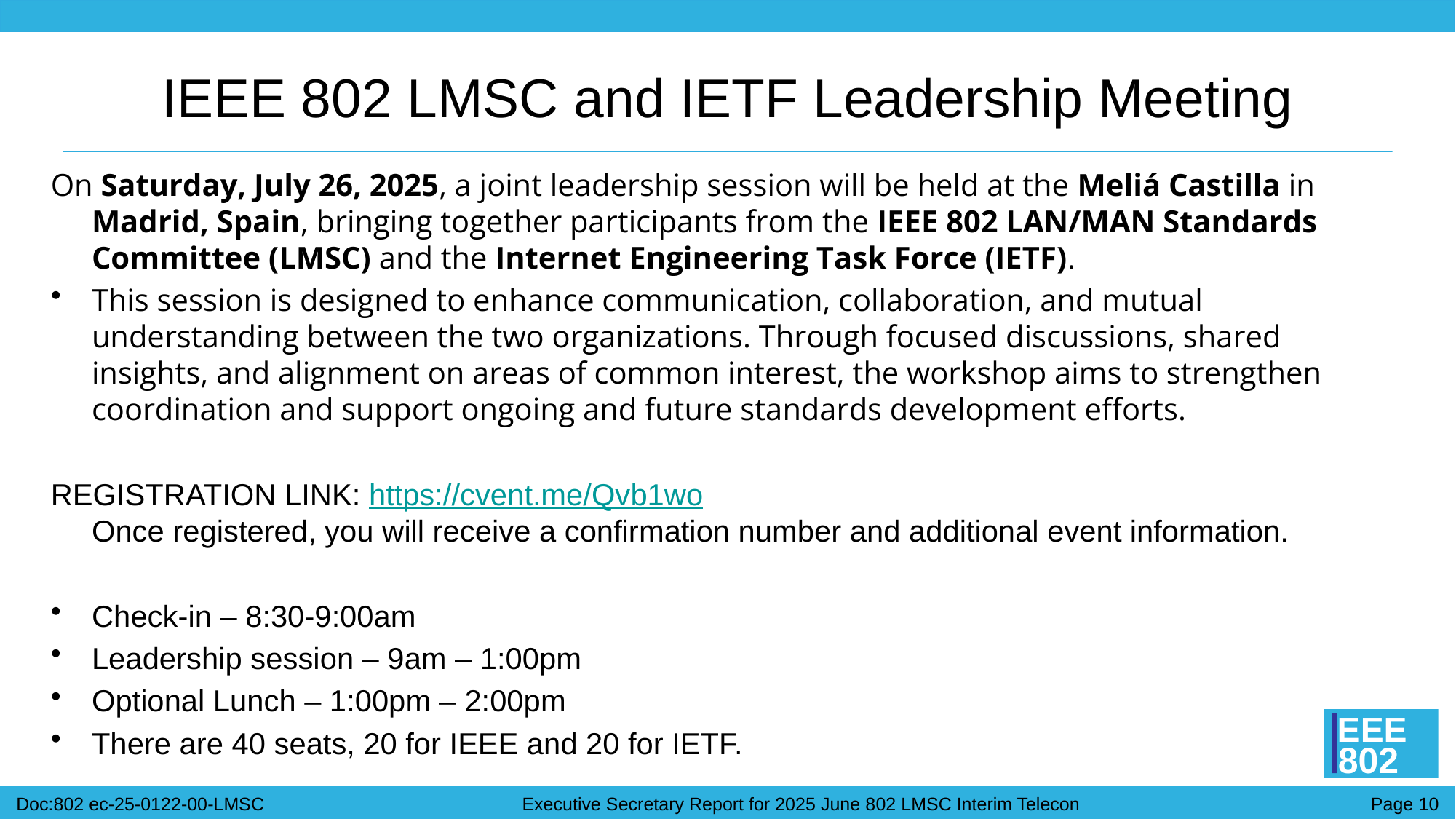

# IEEE 802 LMSC and IETF Leadership Meeting
On Saturday, July 26, 2025, a joint leadership session will be held at the Meliá Castilla in Madrid, Spain, bringing together participants from the IEEE 802 LAN/MAN Standards Committee (LMSC) and the Internet Engineering Task Force (IETF).
This session is designed to enhance communication, collaboration, and mutual understanding between the two organizations. Through focused discussions, shared insights, and alignment on areas of common interest, the workshop aims to strengthen coordination and support ongoing and future standards development efforts.

REGISTRATION LINK: https://cvent.me/Qvb1wo
Once registered, you will receive a confirmation number and additional event information.

Check-in – 8:30-9:00am
Leadership session – 9am – 1:00pm
Optional Lunch – 1:00pm – 2:00pm
There are 40 seats, 20 for IEEE and 20 for IETF.